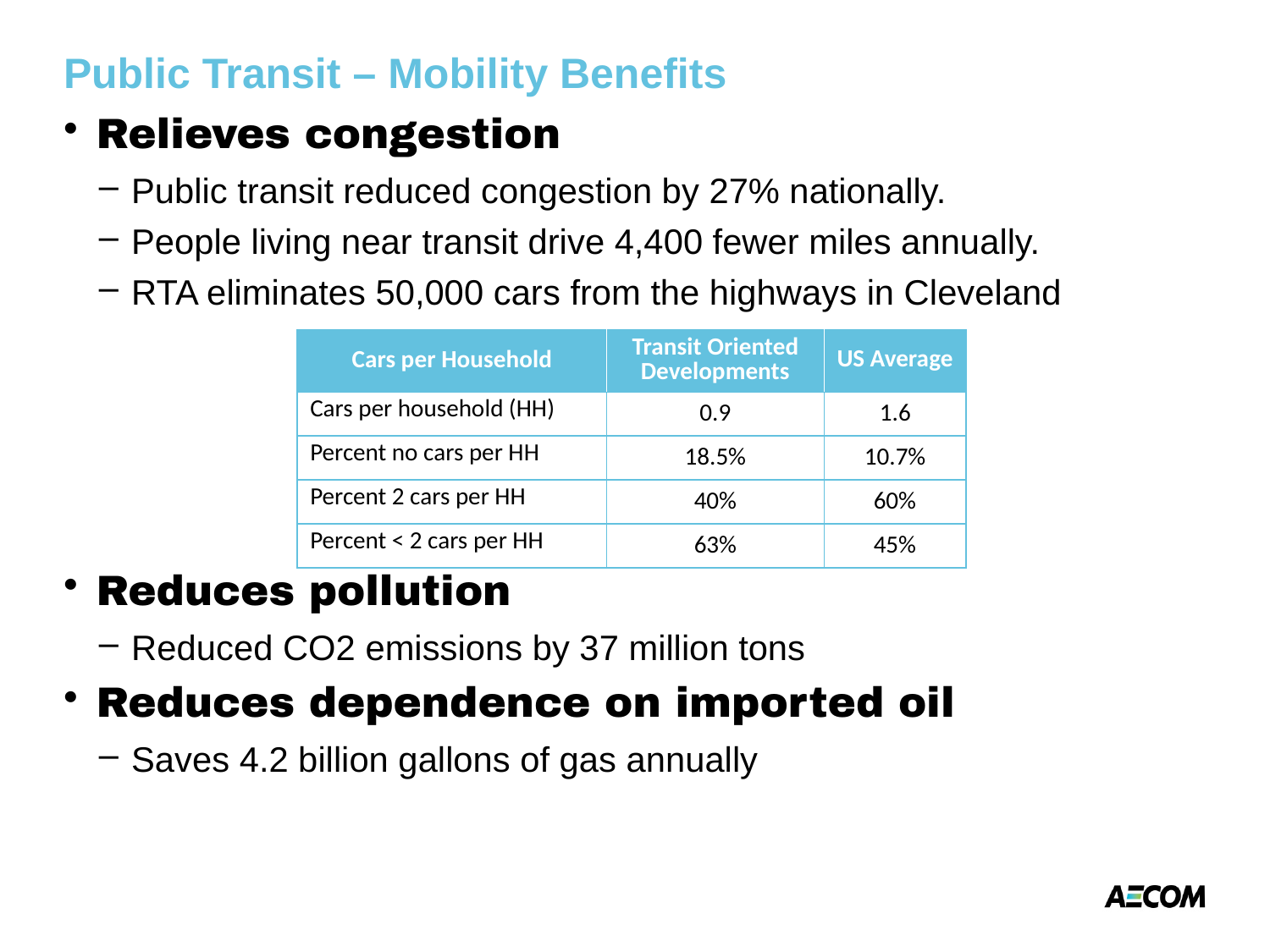

# Public Transit – Mobility Benefits
Relieves congestion
Public transit reduced congestion by 27% nationally.
People living near transit drive 4,400 fewer miles annually.
RTA eliminates 50,000 cars from the highways in Cleveland

Reduces pollution
Reduced CO2 emissions by 37 million tons
Reduces dependence on imported oil
Saves 4.2 billion gallons of gas annually

| Cars per Household | Transit Oriented Developments | US Average |
| --- | --- | --- |
| Cars per household (HH) | 0.9 | 1.6 |
| Percent no cars per HH | 18.5% | 10.7% |
| Percent 2 cars per HH | 40% | 60% |
| Percent < 2 cars per HH | 63% | 45% |